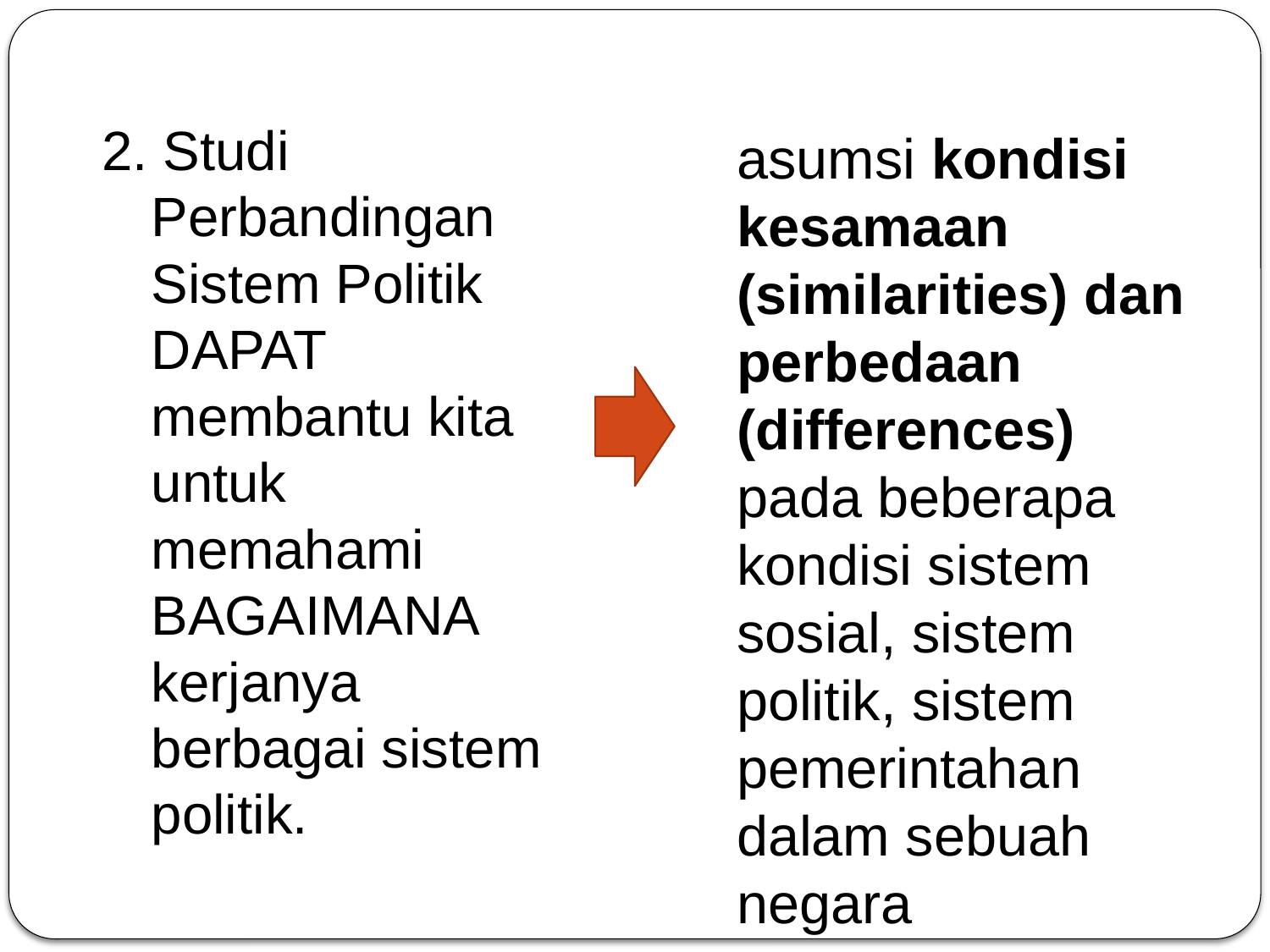

2. Studi Perbandingan Sistem Politik DAPAT membantu kita untuk memahami BAGAIMANA kerjanya berbagai sistem politik.

asumsi kondisi kesamaan (similarities) dan perbedaan (differences) pada beberapa kondisi sistem sosial, sistem politik, sistem pemerintahan dalam sebuah negara